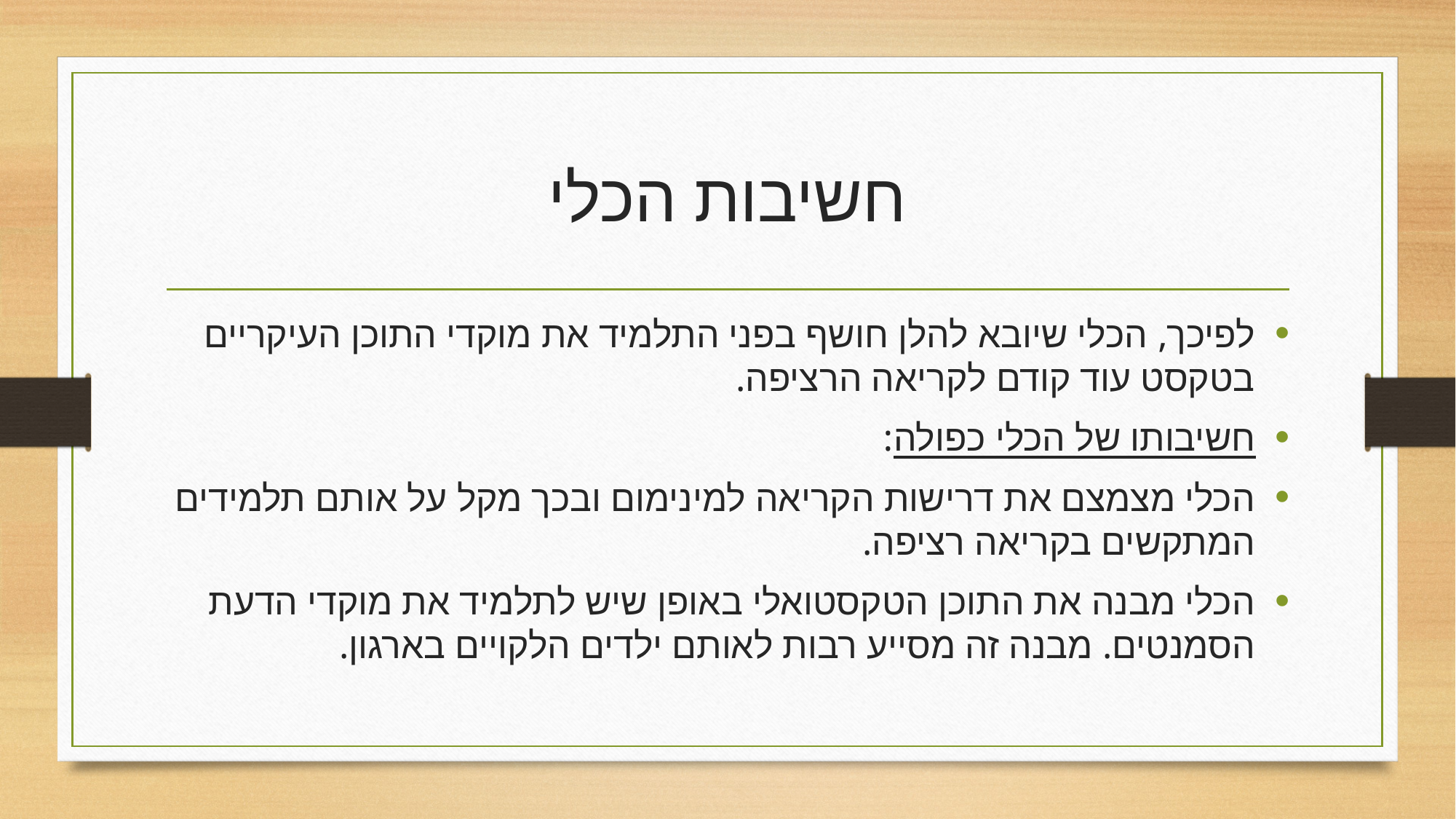

# חשיבות הכלי
לפיכך, הכלי שיובא להלן חושף בפני התלמיד את מוקדי התוכן העיקריים בטקסט עוד קודם לקריאה הרציפה.
חשיבותו של הכלי כפולה:
הכלי מצמצם את דרישות הקריאה למינימום ובכך מקל על אותם תלמידים המתקשים בקריאה רציפה.
הכלי מבנה את התוכן הטקסטואלי באופן שיש לתלמיד את מוקדי הדעת הסמנטים. מבנה זה מסייע רבות לאותם ילדים הלקויים בארגון.